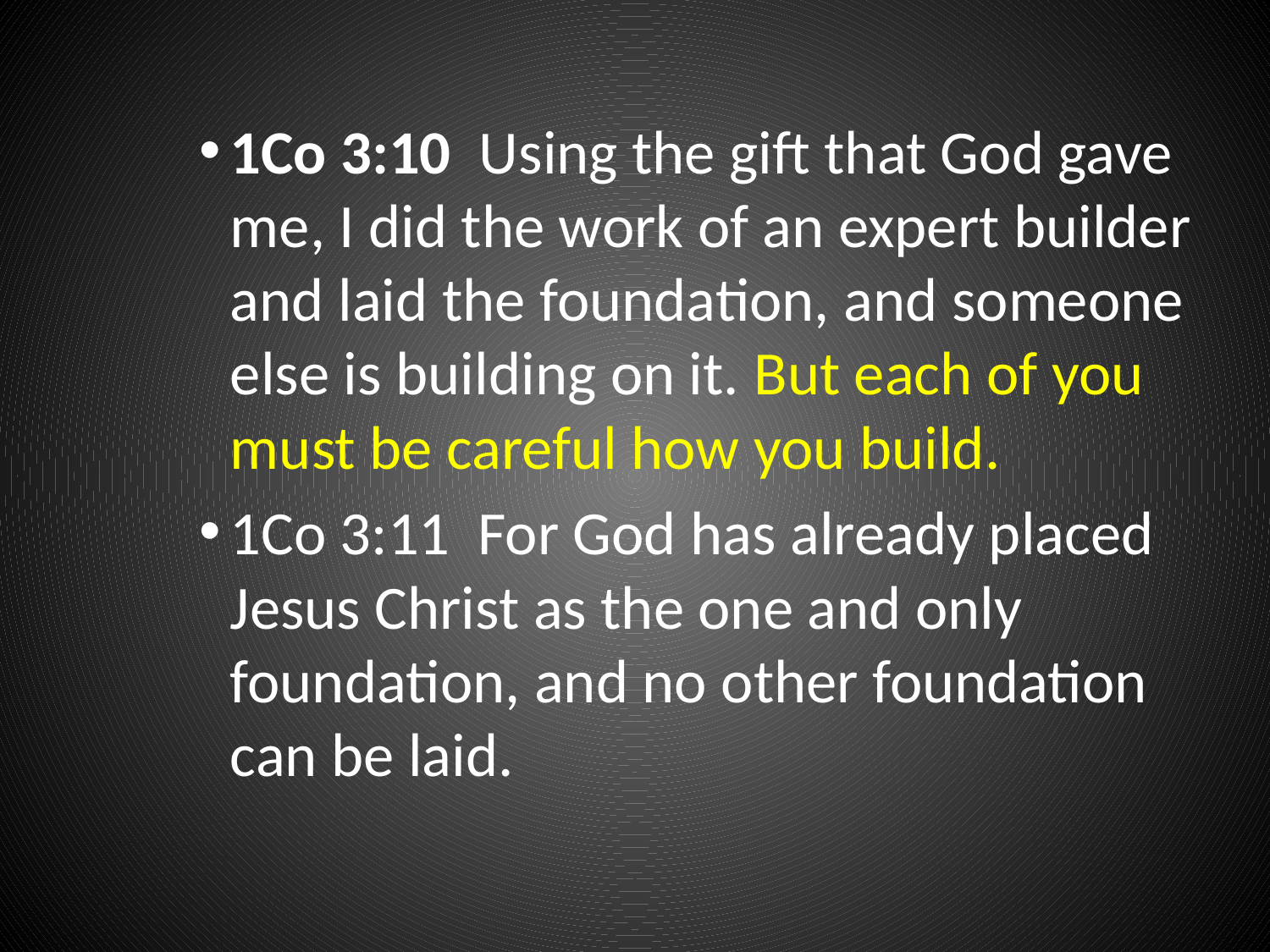

1Co 3:10  Using the gift that God gave me, I did the work of an expert builder and laid the foundation, and someone else is building on it. But each of you must be careful how you build.
1Co 3:11  For God has already placed Jesus Christ as the one and only foundation, and no other foundation can be laid.